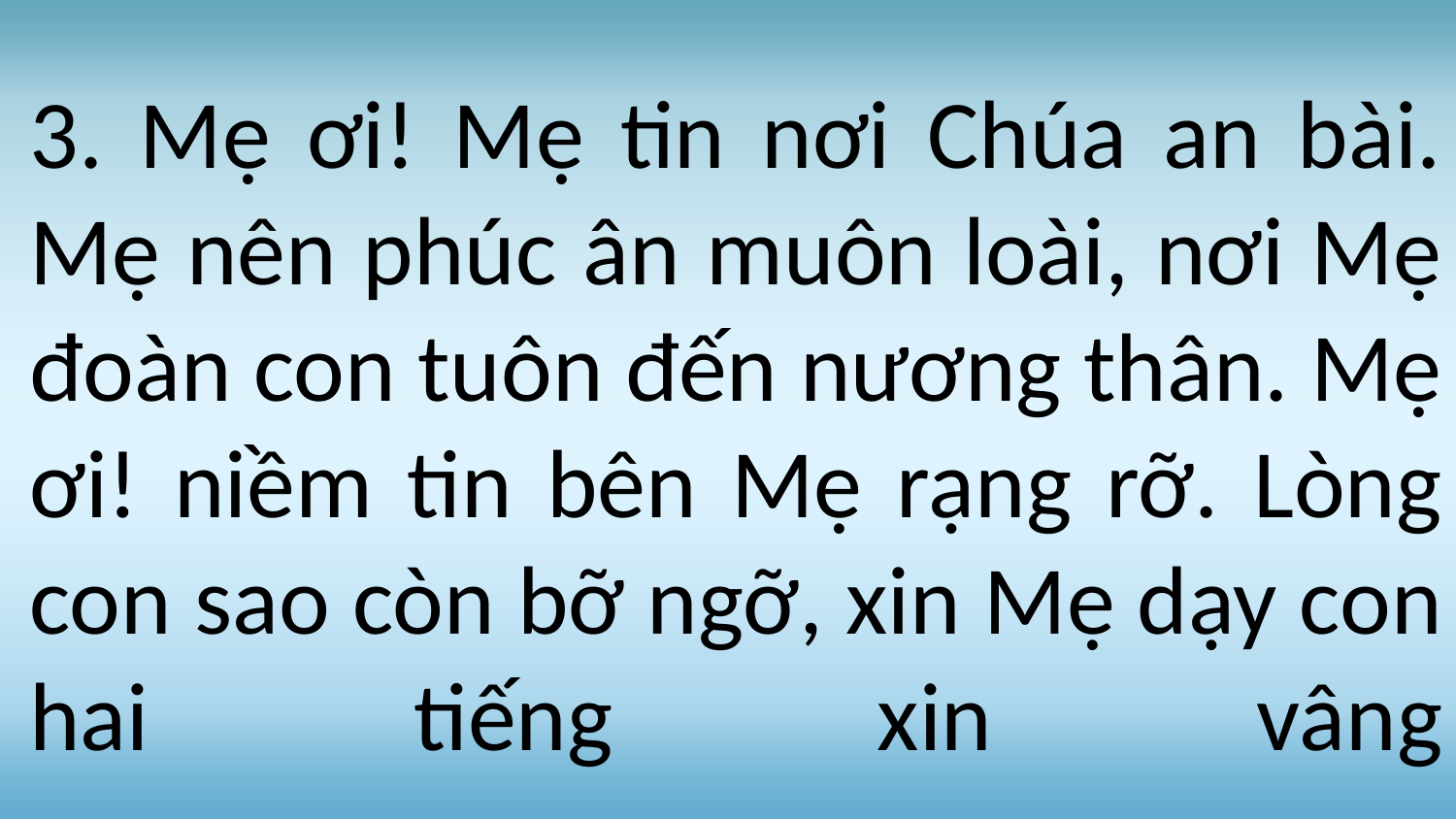

3. Mẹ ơi! Mẹ tin nơi Chúa an bài. Mẹ nên phúc ân muôn loài, nơi Mẹ đoàn con tuôn đến nương thân. Mẹ ơi! niềm tin bên Mẹ rạng rỡ. Lòng con sao còn bỡ ngỡ, xin Mẹ dạy con hai tiếng xin vâng